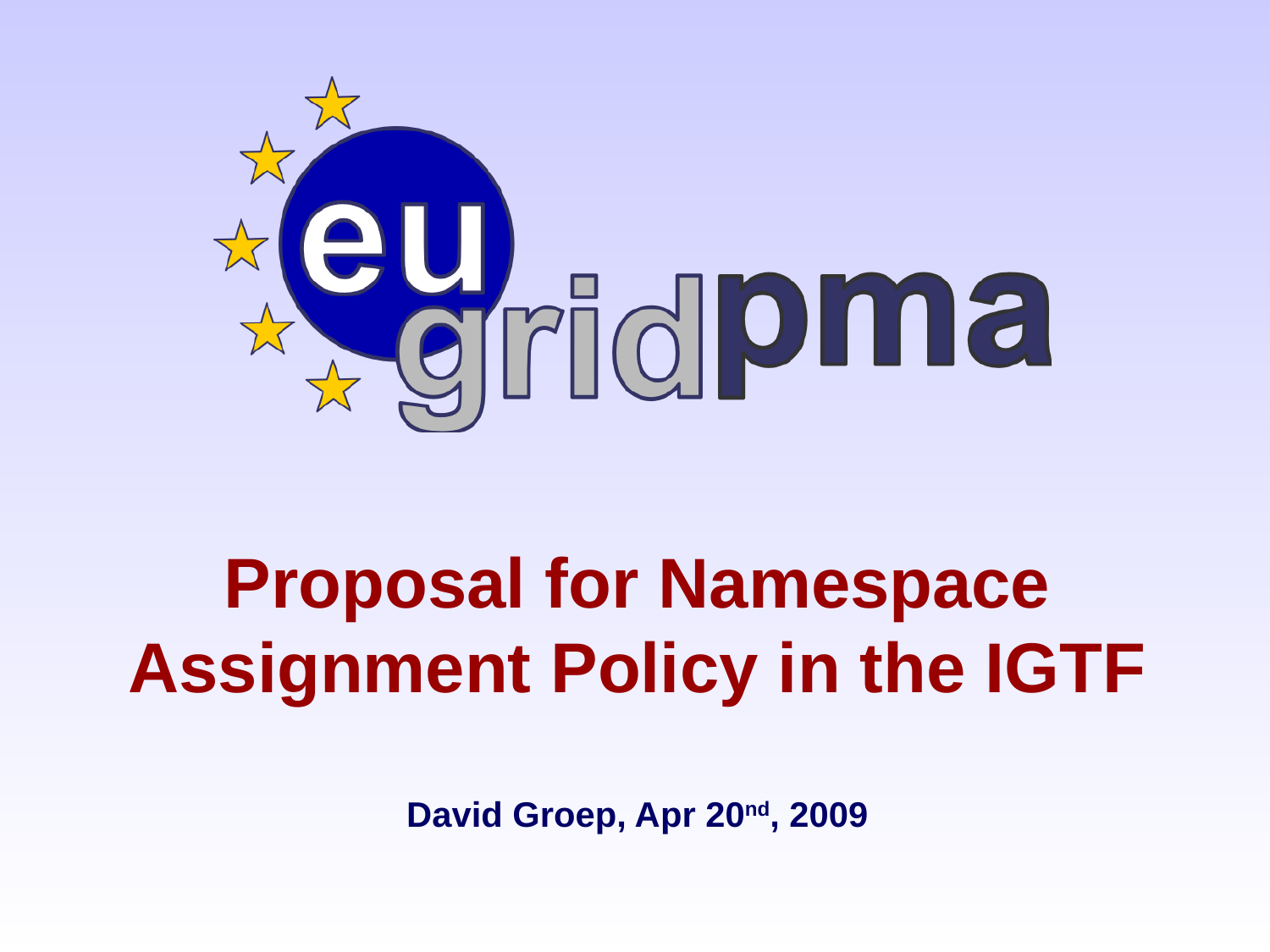

# Proposal for Namespace Assignment Policy in the IGTF David Groep, Apr 20nd, 2009